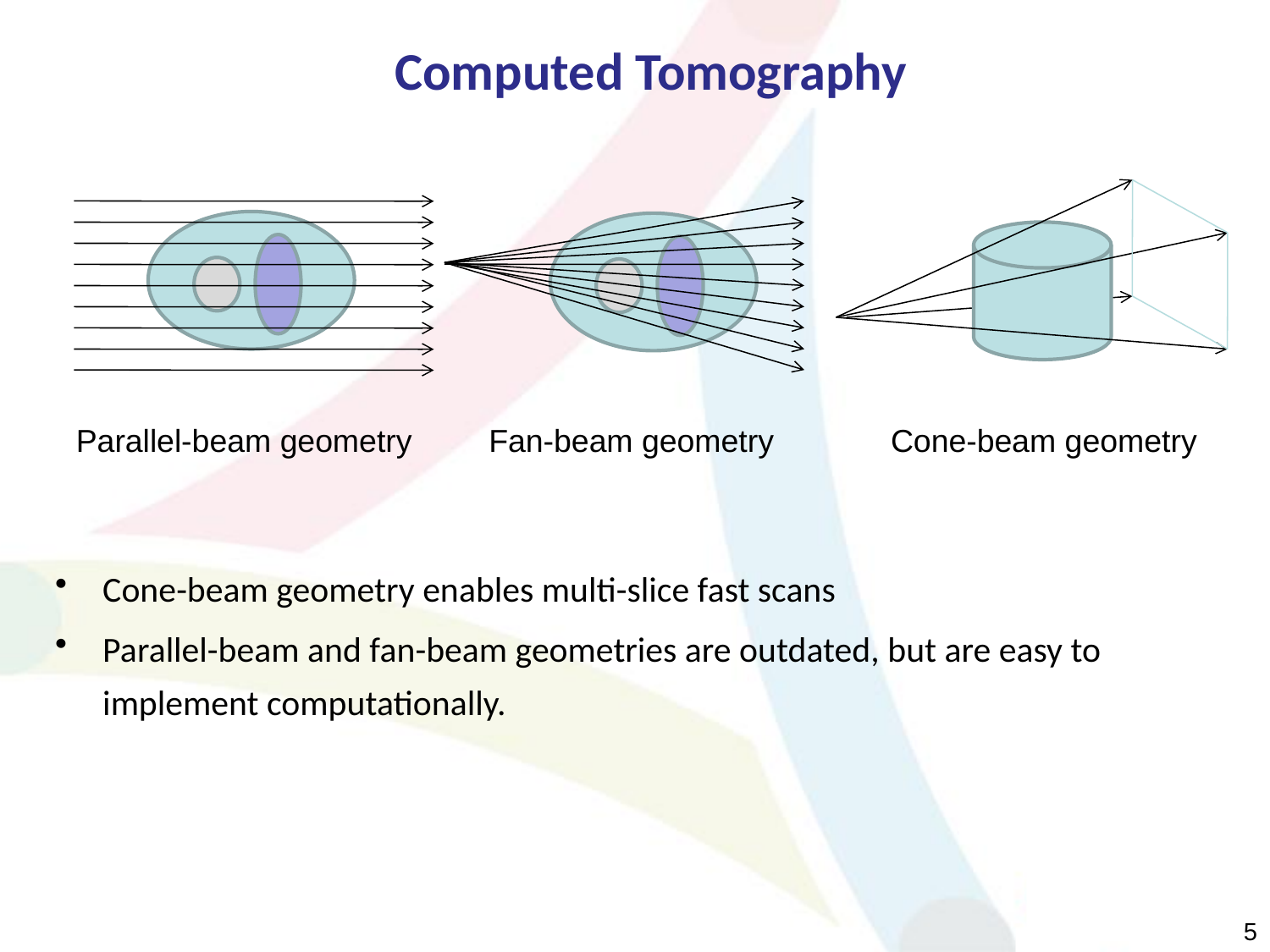

Computed Tomography

Parallel-beam geometry
Fan-beam geometry
Cone-beam geometry
Cone-beam geometry enables multi-slice fast scans
Parallel-beam and fan-beam geometries are outdated, but are easy to implement computationally.
5